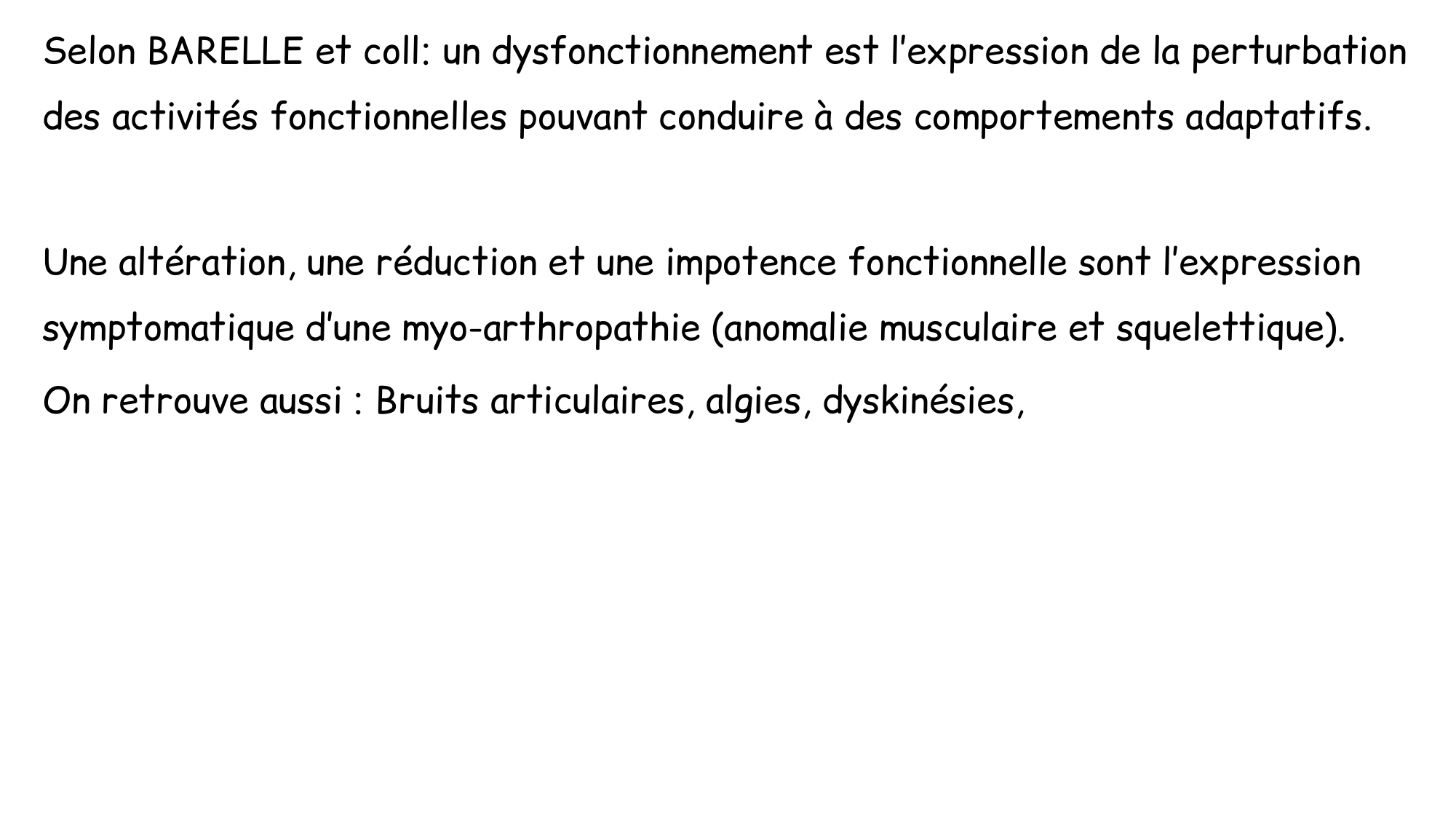

Selon BARELLE et coll: un dysfonctionnement est l’expression de la perturbation des activités fonctionnelles pouvant conduire à des comportements adaptatifs.

Une altération, une réduction et une impotence fonctionnelle sont l’expression symptomatique d’une myo-arthropathie (anomalie musculaire et squelettique).
On retrouve aussi : Bruits articulaires, algies, dyskinésies,